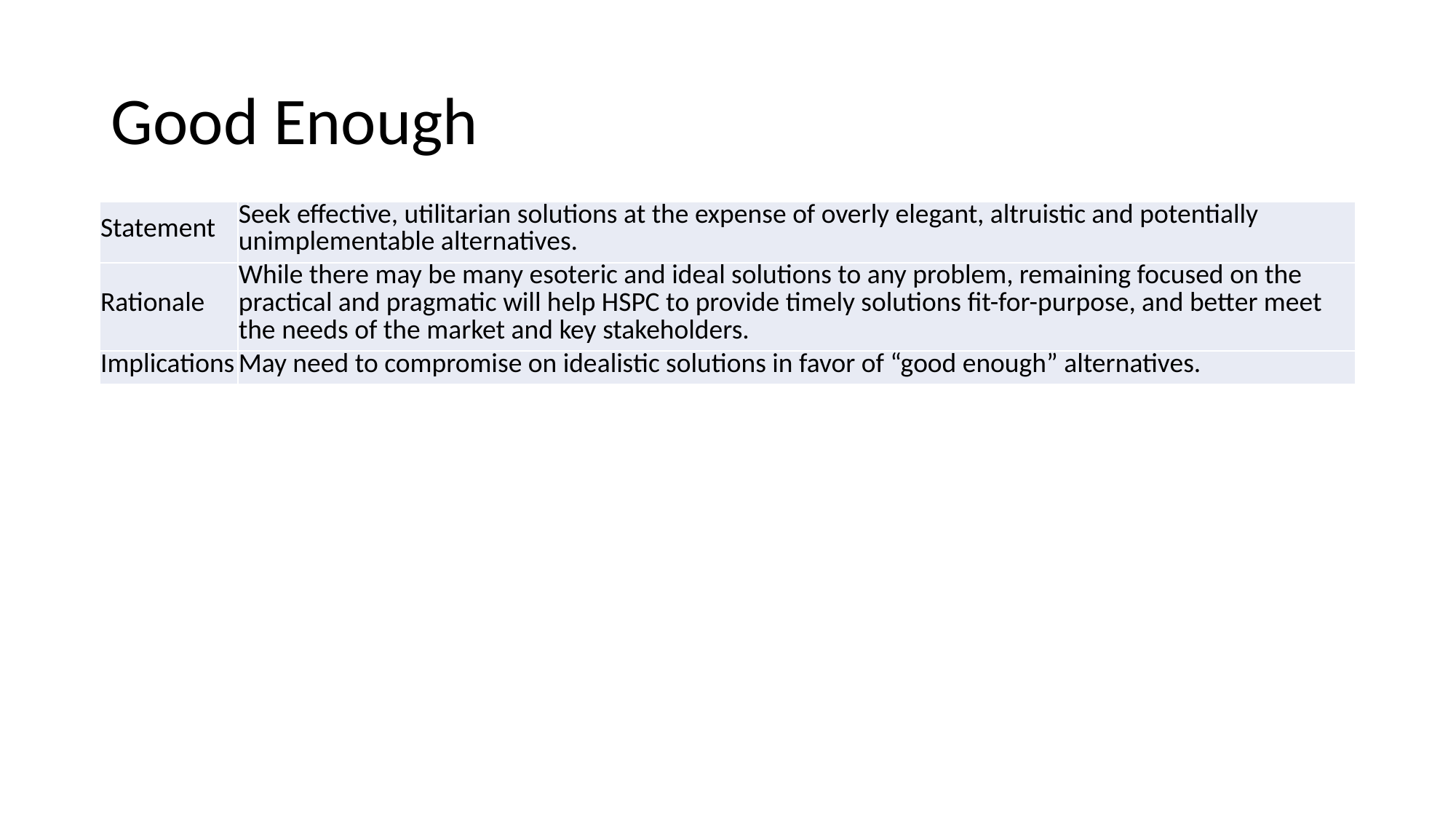

# Good Enough
| Statement | Seek effective, utilitarian solutions at the expense of overly elegant, altruistic and potentially unimplementable alternatives. |
| --- | --- |
| Rationale | While there may be many esoteric and ideal solutions to any problem, remaining focused on the practical and pragmatic will help HSPC to provide timely solutions fit-for-purpose, and better meet the needs of the market and key stakeholders. |
| Implications | May need to compromise on idealistic solutions in favor of “good enough” alternatives. |